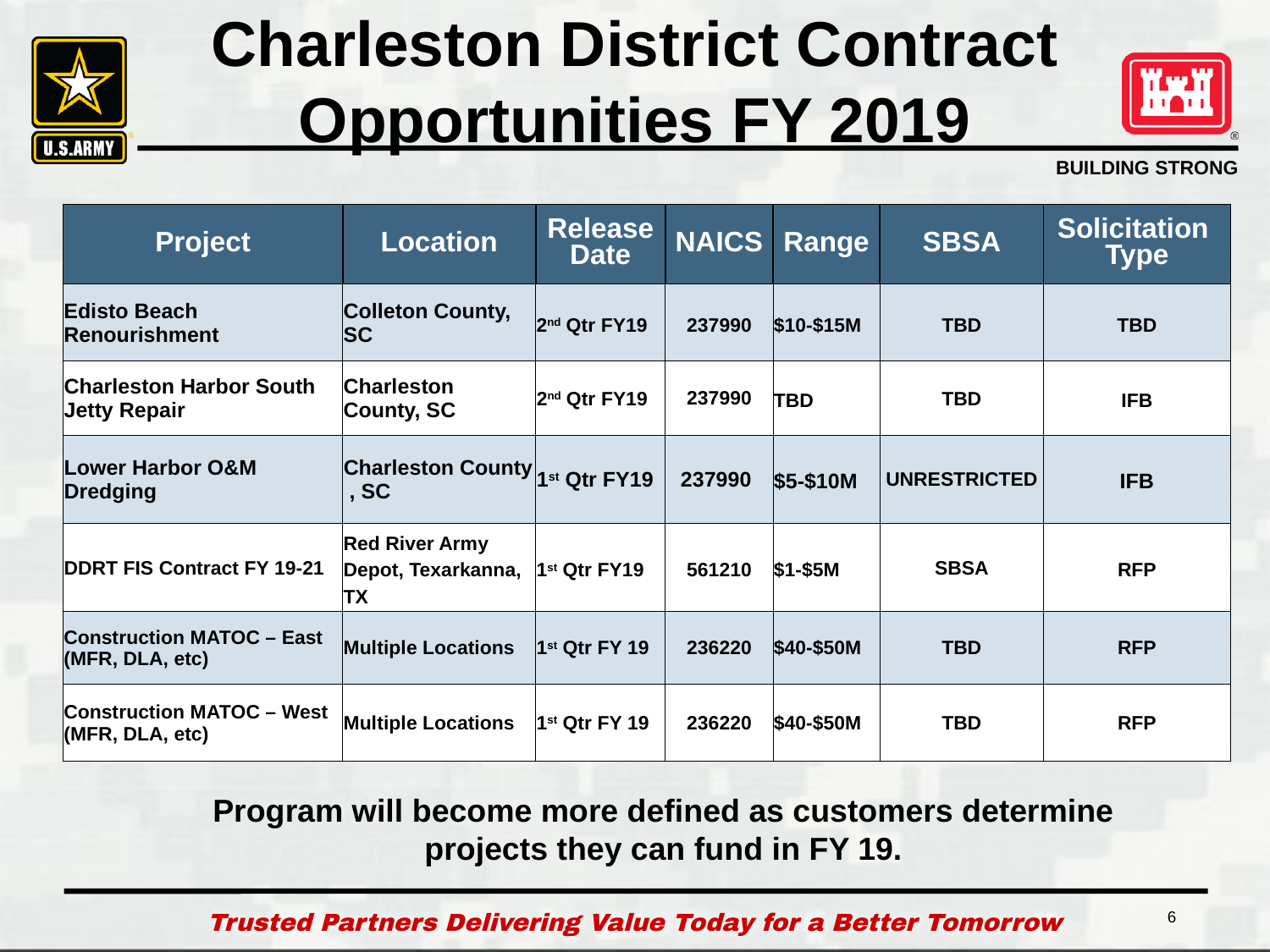

# Charleston District Contract Opportunities FY 2019
| Project | Location | Release Date | NAICS | Range | SBSA | Solicitation Type |
| --- | --- | --- | --- | --- | --- | --- |
| Edisto Beach Renourishment | Colleton County, SC | 2nd Qtr FY19 | 237990 | $10-$15M | TBD | TBD |
| Charleston Harbor South Jetty Repair | Charleston County, SC | 2nd Qtr FY19 | 237990 | TBD | TBD | IFB |
| Lower Harbor O&M Dredging | Charleston County , SC | 1st Qtr FY19 | 237990 | $5-$10M | UNRESTRICTED | IFB |
| DDRT FIS Contract FY 19-21 | Red River Army Depot, Texarkanna, TX | 1st Qtr FY19 | 561210 | $1-$5M | SBSA | RFP |
| Construction MATOC – East (MFR, DLA, etc) | Multiple Locations | 1st Qtr FY 19 | 236220 | $40-$50M | TBD | RFP |
| Construction MATOC – West (MFR, DLA, etc) | Multiple Locations | 1st Qtr FY 19 | 236220 | $40-$50M | TBD | RFP |
Program will become more defined as customers determine projects they can fund in FY 19.